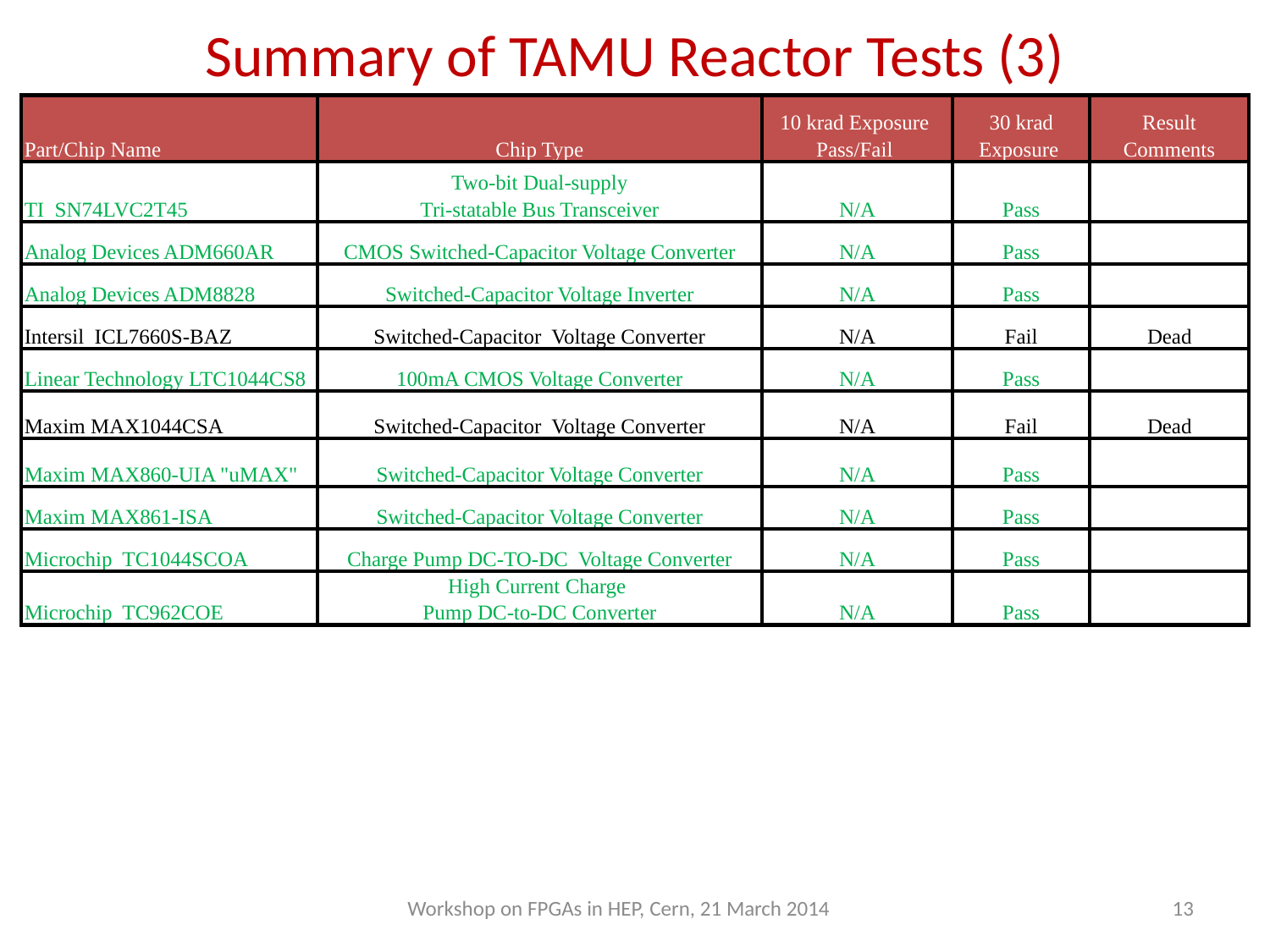

# Summary of TAMU Reactor Tests (3)
| Part/Chip Name | Chip Type | 10 krad Exposure Pass/Fail | 30 krad Exposure | Result Comments |
| --- | --- | --- | --- | --- |
| TI SN74LVC2T45 | Two-bit Dual-supply Tri-statable Bus Transceiver | N/A | Pass |  |
| Analog Devices ADM660AR | CMOS Switched-Capacitor Voltage Converter | N/A | Pass |  |
| Analog Devices ADM8828 | Switched-Capacitor Voltage Inverter | N/A | Pass |  |
| Intersil ICL7660S-BAZ | Switched-Capacitor Voltage Converter | N/A | Fail | Dead |
| Linear Technology LTC1044CS8 | 100mA CMOS Voltage Converter | N/A | Pass |  |
| Maxim MAX1044CSA | Switched-Capacitor Voltage Converter | N/A | Fail | Dead |
| Maxim MAX860-UIA "uMAX" | Switched-Capacitor Voltage Converter | N/A | Pass |  |
| Maxim MAX861-ISA | Switched-Capacitor Voltage Converter | N/A | Pass |  |
| Microchip TC1044SCOA | Charge Pump DC-TO-DC Voltage Converter | N/A | Pass |  |
| Microchip TC962COE | High Current Charge Pump DC-to-DC Converter | N/A | Pass |  |
Workshop on FPGAs in HEP, Cern, 21 March 2014
13